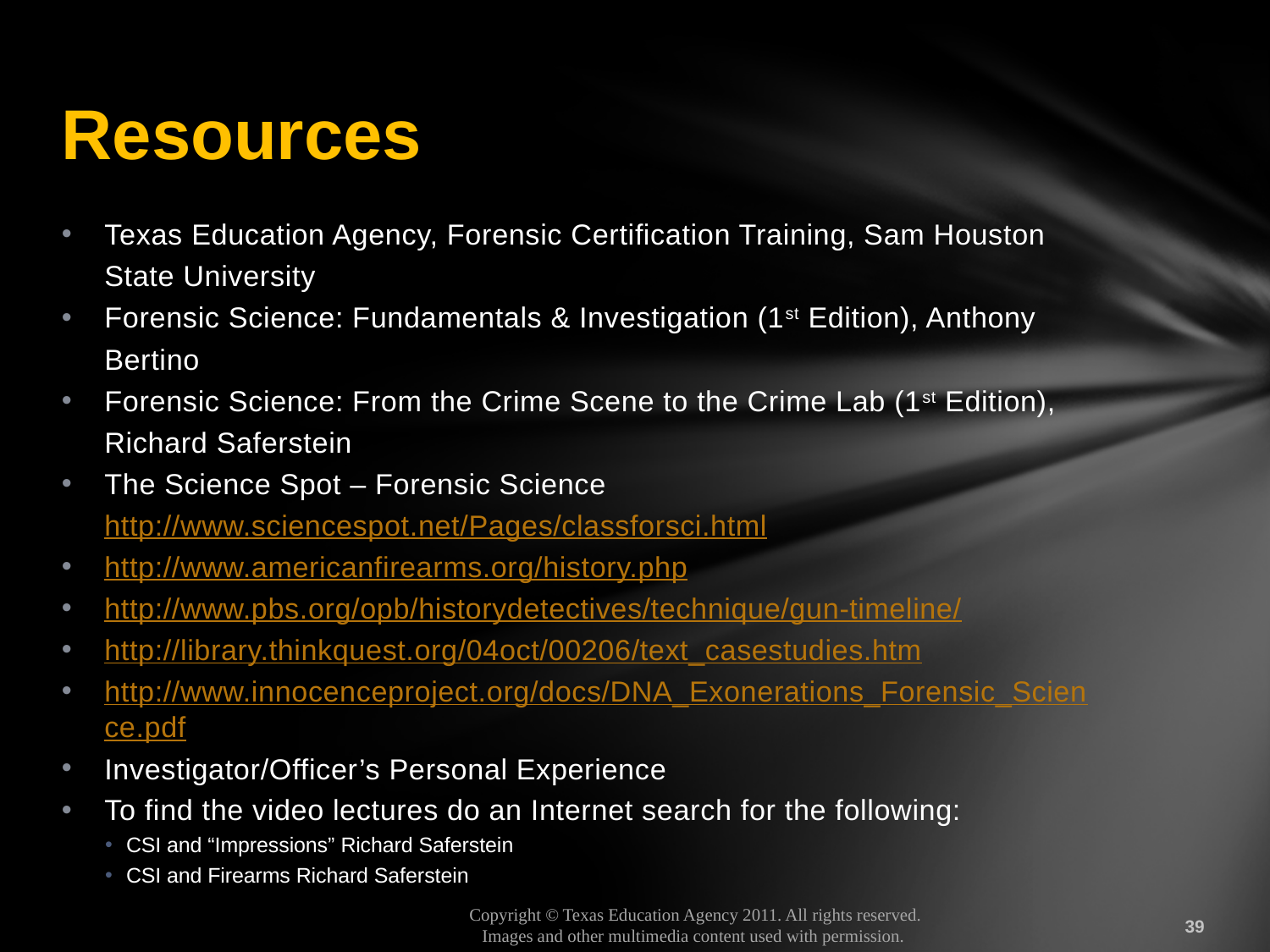

# Resources
Texas Education Agency, Forensic Certification Training, Sam Houston State University
Forensic Science: Fundamentals & Investigation (1st Edition), Anthony Bertino
Forensic Science: From the Crime Scene to the Crime Lab (1st Edition), Richard Saferstein
The Science Spot – Forensic Science http://www.sciencespot.net/Pages/classforsci.html
http://www.americanfirearms.org/history.php
http://www.pbs.org/opb/historydetectives/technique/gun-timeline/
http://library.thinkquest.org/04oct/00206/text_casestudies.htm
http://www.innocenceproject.org/docs/DNA_Exonerations_Forensic_Science.pdf
Investigator/Officer’s Personal Experience
To find the video lectures do an Internet search for the following:
CSI and “Impressions” Richard Saferstein
CSI and Firearms Richard Saferstein

39